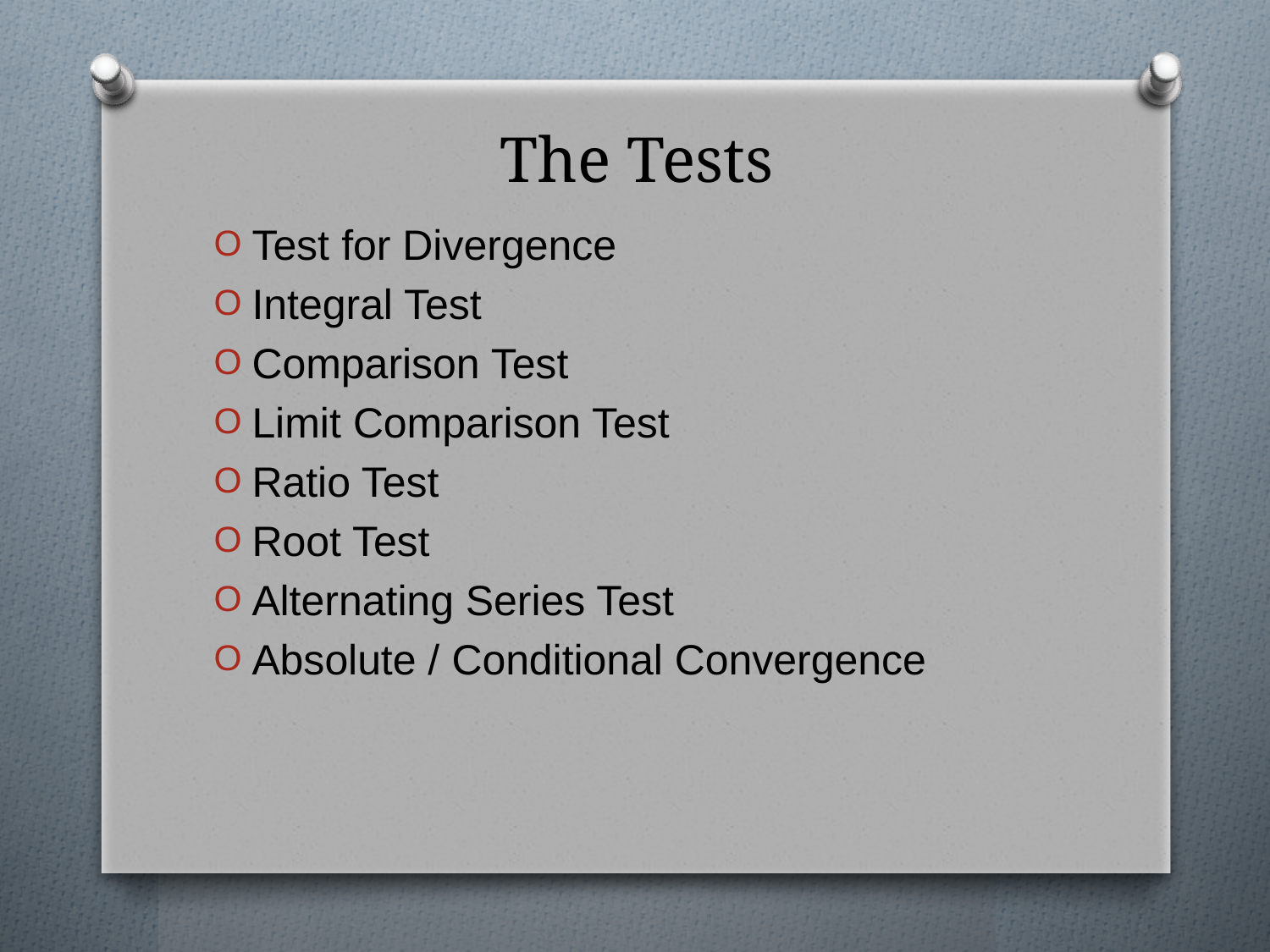

# The Tests
Test for Divergence
Integral Test
Comparison Test
Limit Comparison Test
Ratio Test
Root Test
Alternating Series Test
Absolute / Conditional Convergence